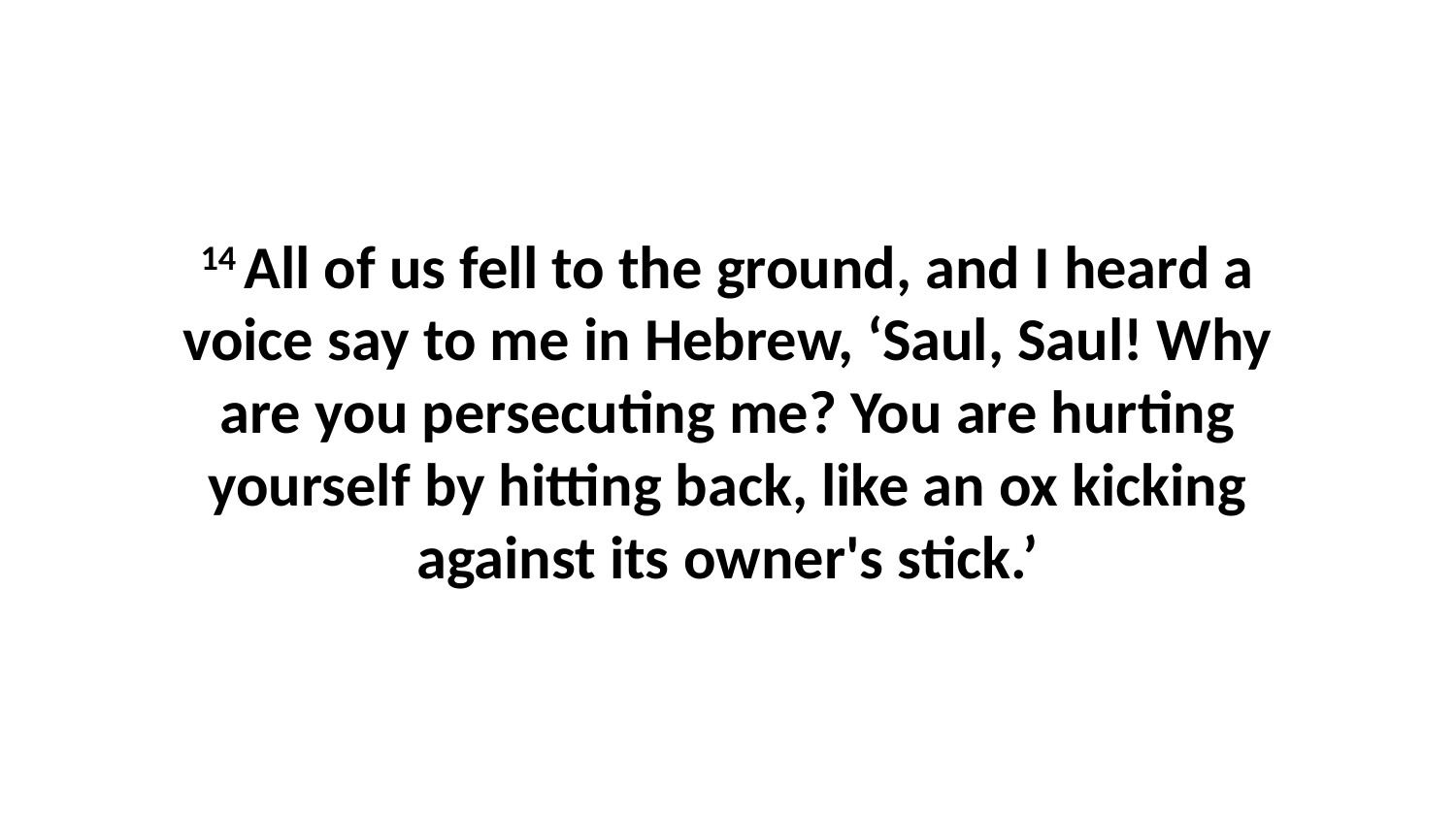

14 All of us fell to the ground, and I heard a voice say to me in Hebrew, ‘Saul, Saul! Why are you persecuting me? You are hurting yourself by hitting back, like an ox kicking against its owner's stick.’